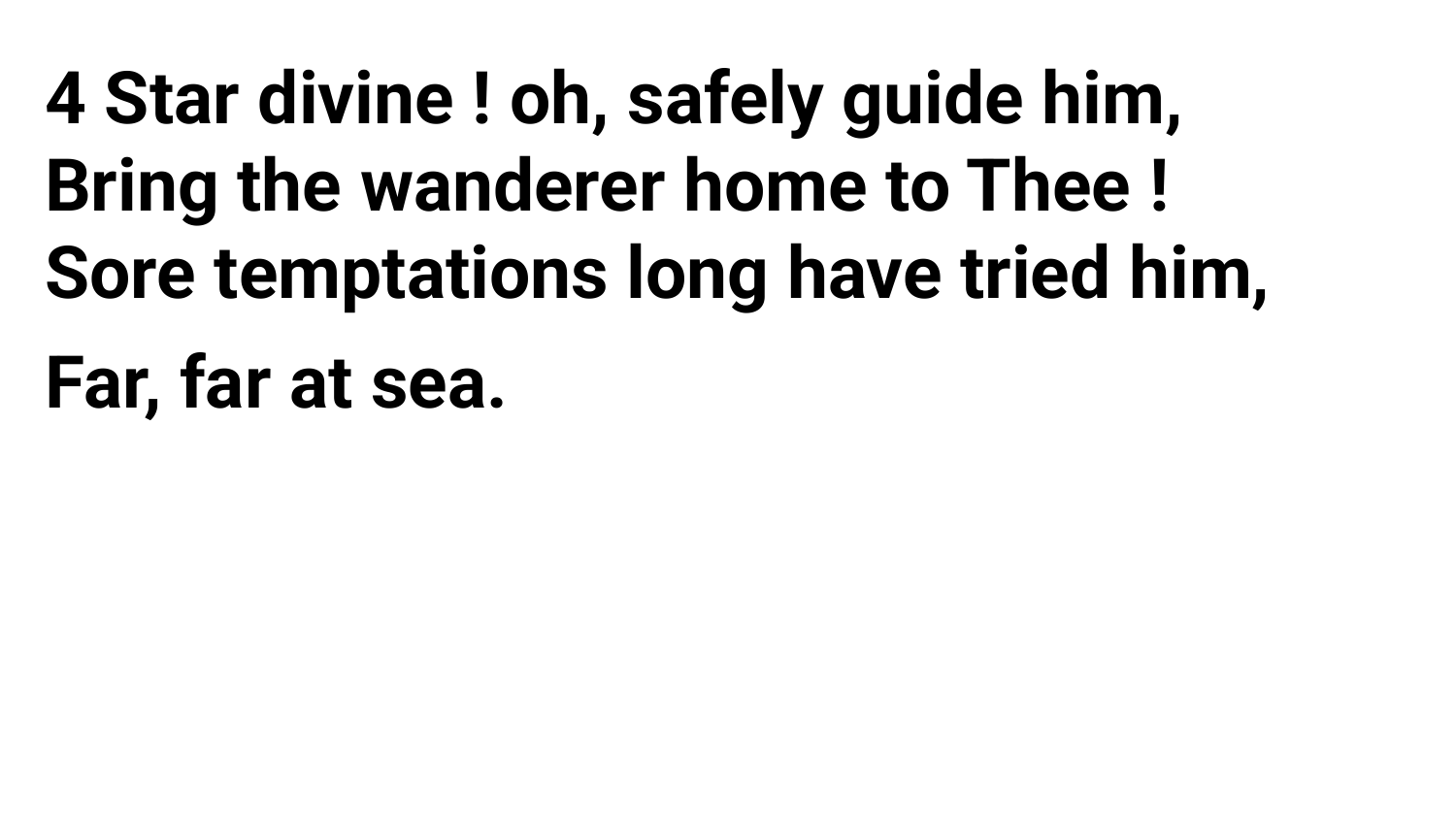

4 Star divine ! oh, safely guide him,
Bring the wanderer home to Thee !
Sore temptations long have tried him,
Far, far at sea.